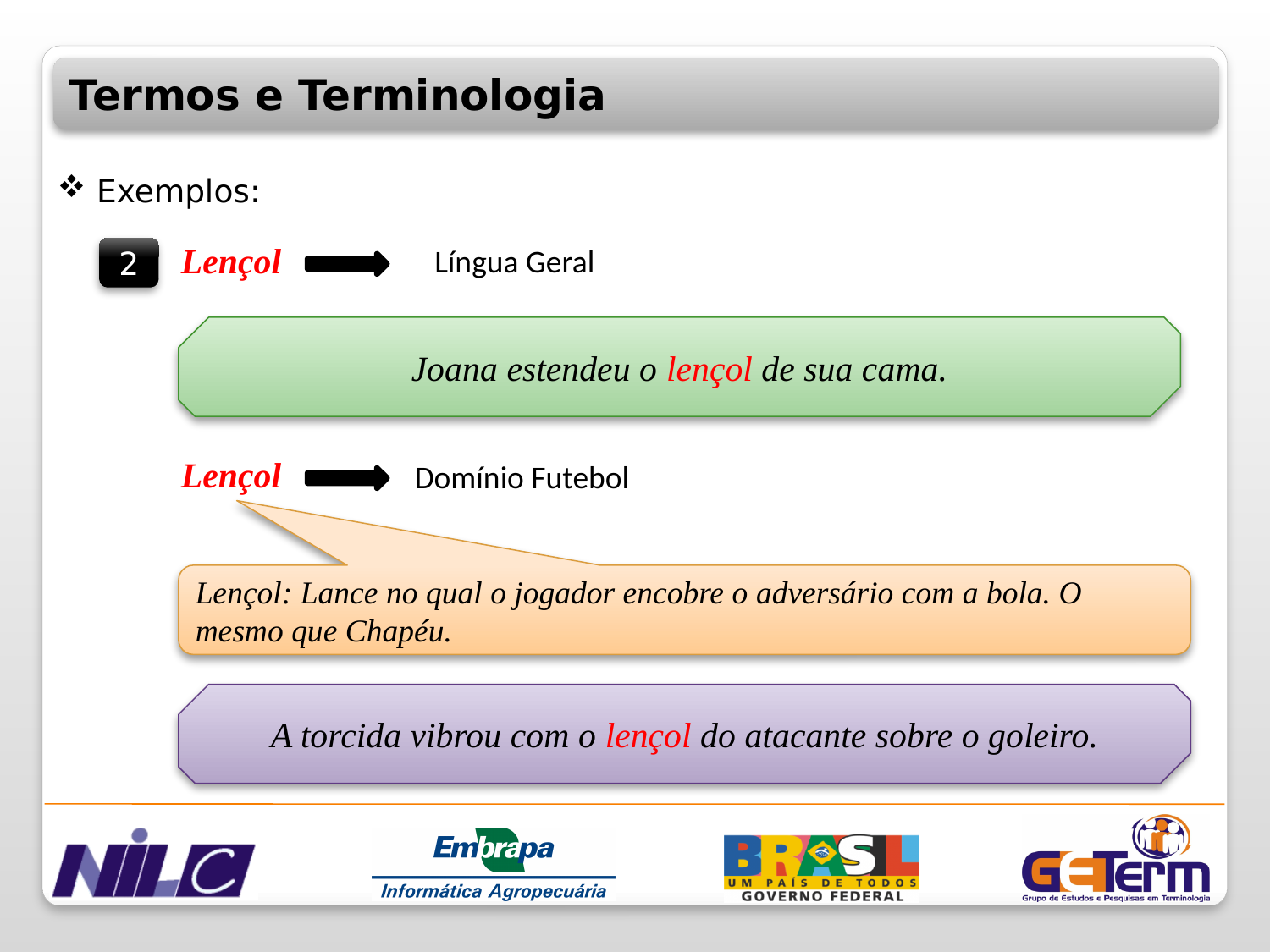

Termos e Terminologia
 Exemplos:
Lençol
Língua Geral
2

Joana estendeu o lençol de sua cama.
Lençol
Domínio Futebol

Lençol: Lance no qual o jogador encobre o adversário com a bola. O mesmo que Chapéu.
A torcida vibrou com o lençol do atacante sobre o goleiro.